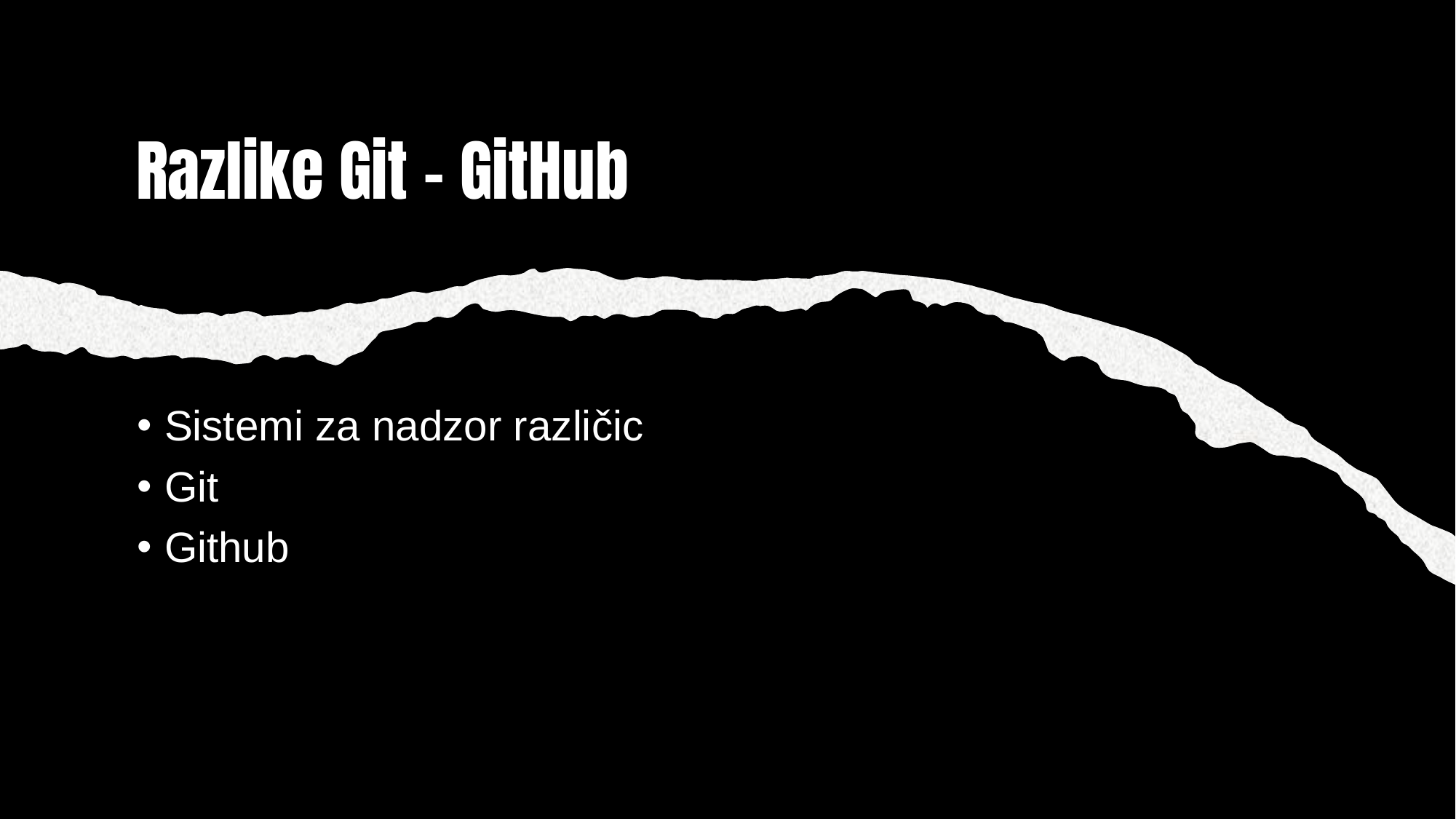

# Razlike Git - GitHub

Sistemi za nadzor različic
Git
Github